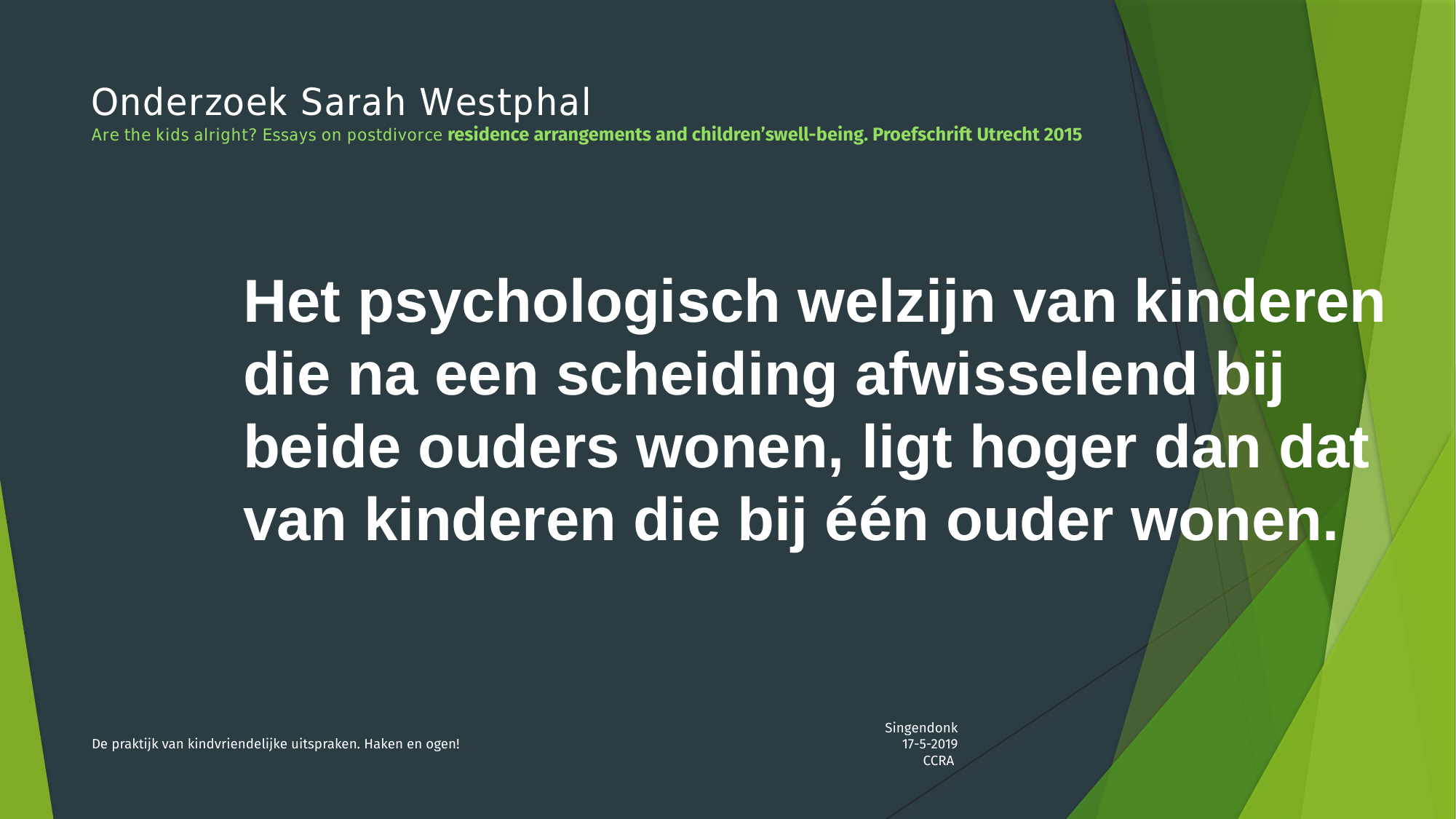

# Onderzoek Sarah Westphal Are the kids alright? Essays on postdivorce residence arrangements and children’swell-being. Proefschrift Utrecht 2015
Het psychologisch welzijn van kinderen die na een scheiding afwisselend bij beide ouders wonen, ligt hoger dan dat van kinderen die bij één ouder wonen.

De praktijk van kindvriendelijke uitspraken. Haken en ogen!
Singendonk 17-5-2019 CCRA